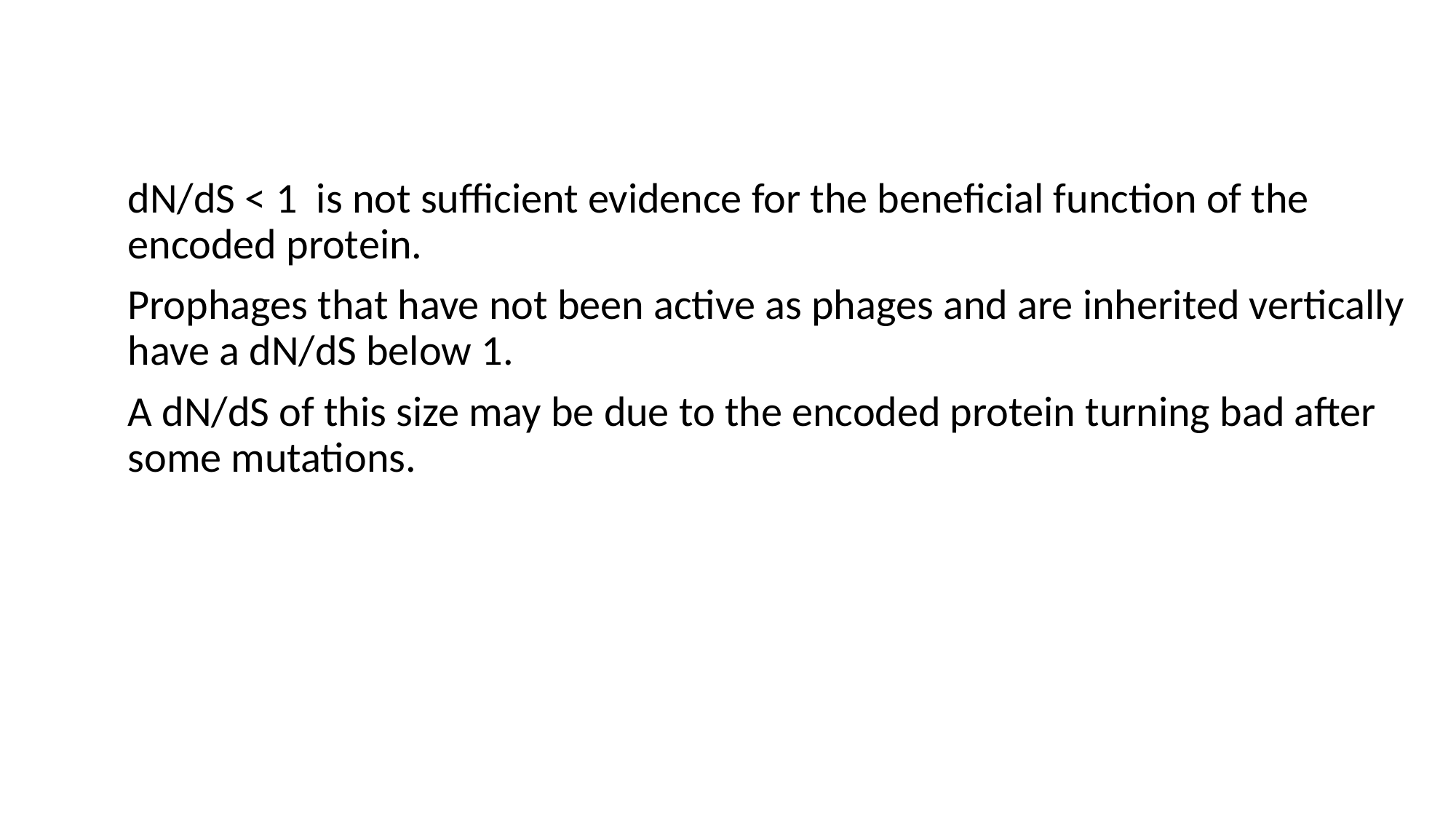

dN/dS < 1  is not sufficient evidence for the beneficial function of the encoded protein.
Prophages that have not been active as phages and are inherited vertically have a dN/dS below 1.
A dN/dS of this size may be due to the encoded protein turning bad after some mutations.